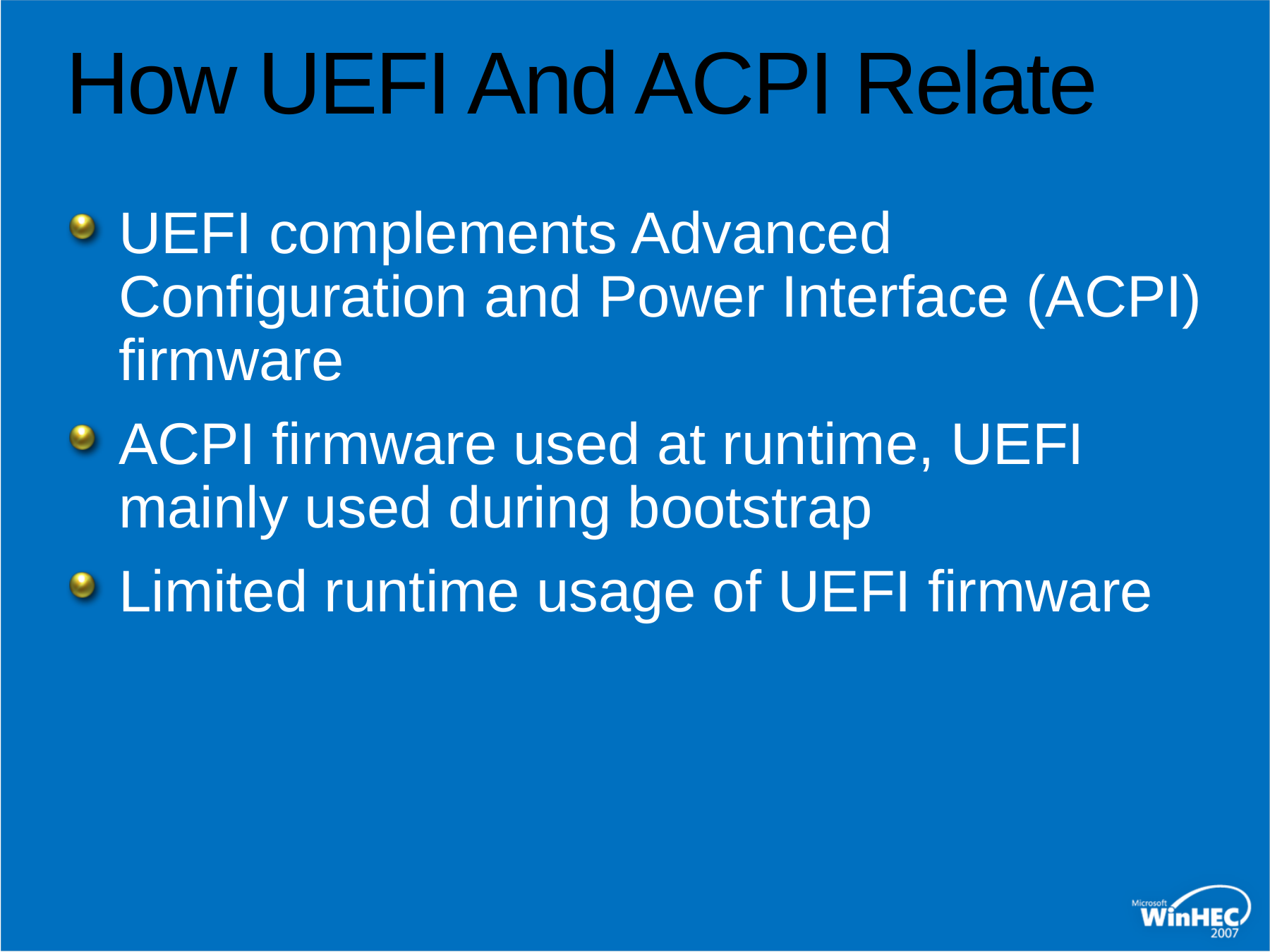

# How UEFI And ACPI Relate
UEFI complements Advanced Configuration and Power Interface (ACPI) firmware
ACPI firmware used at runtime, UEFI mainly used during bootstrap
Limited runtime usage of UEFI firmware